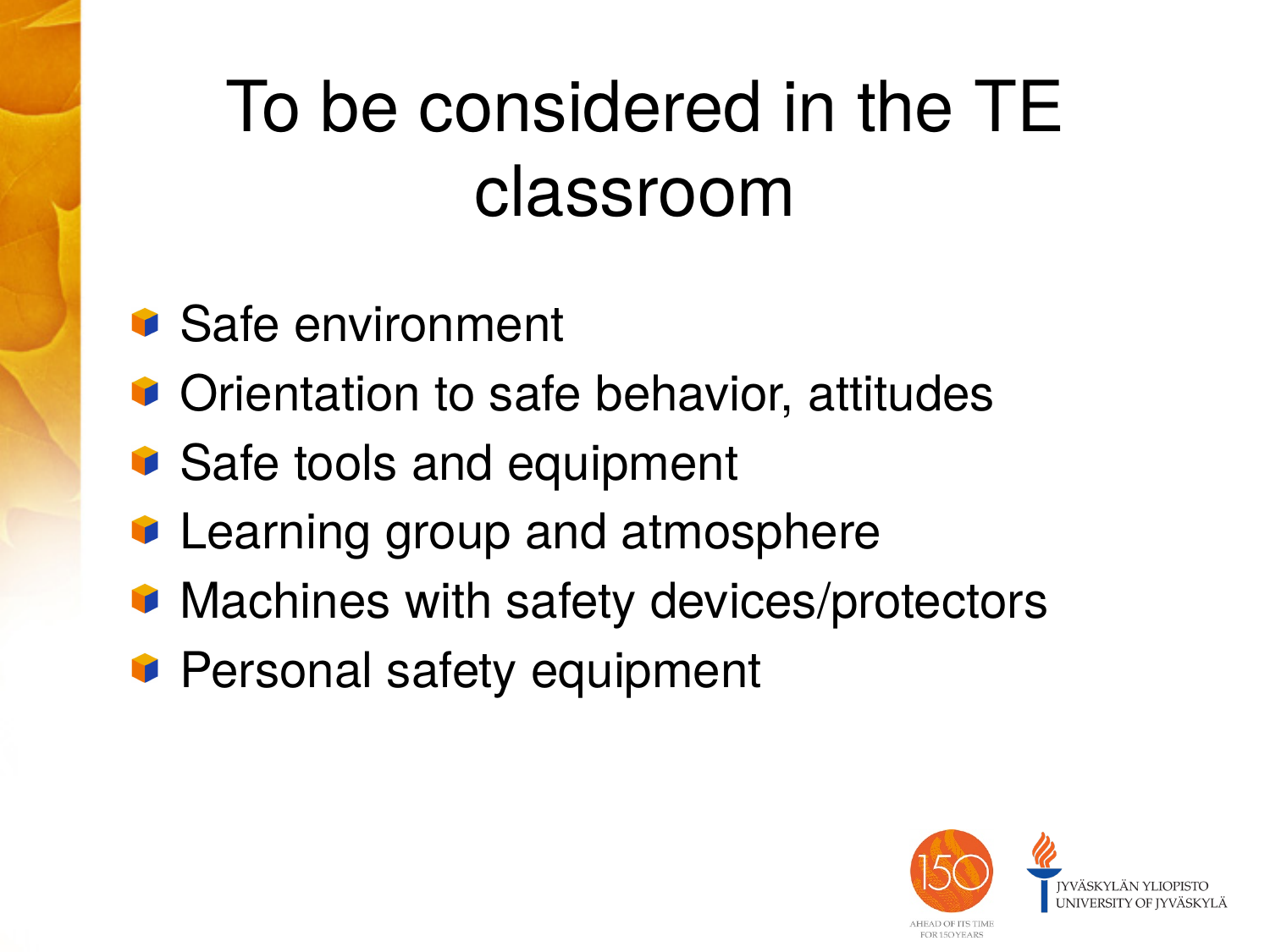

# To be considered in the TE classroom
Safe environment
Orientation to safe behavior, attitudes
Safe tools and equipment
Learning group and atmosphere
Machines with safety devices/protectors
Personal safety equipment